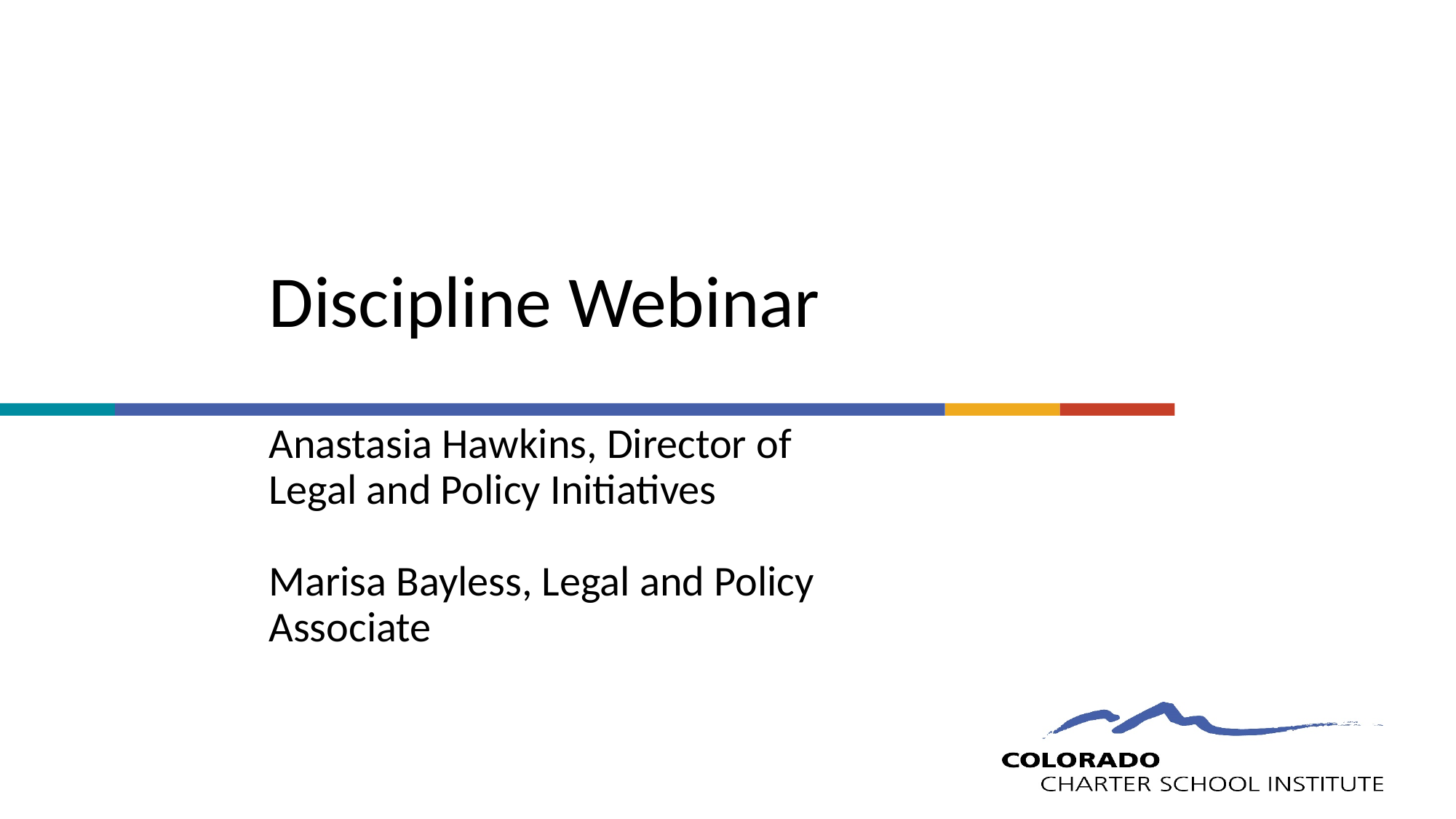

# Discipline Webinar Anastasia Hawkins, Director of Legal and Policy Initiatives Marisa Bayless, Legal and Policy Associate